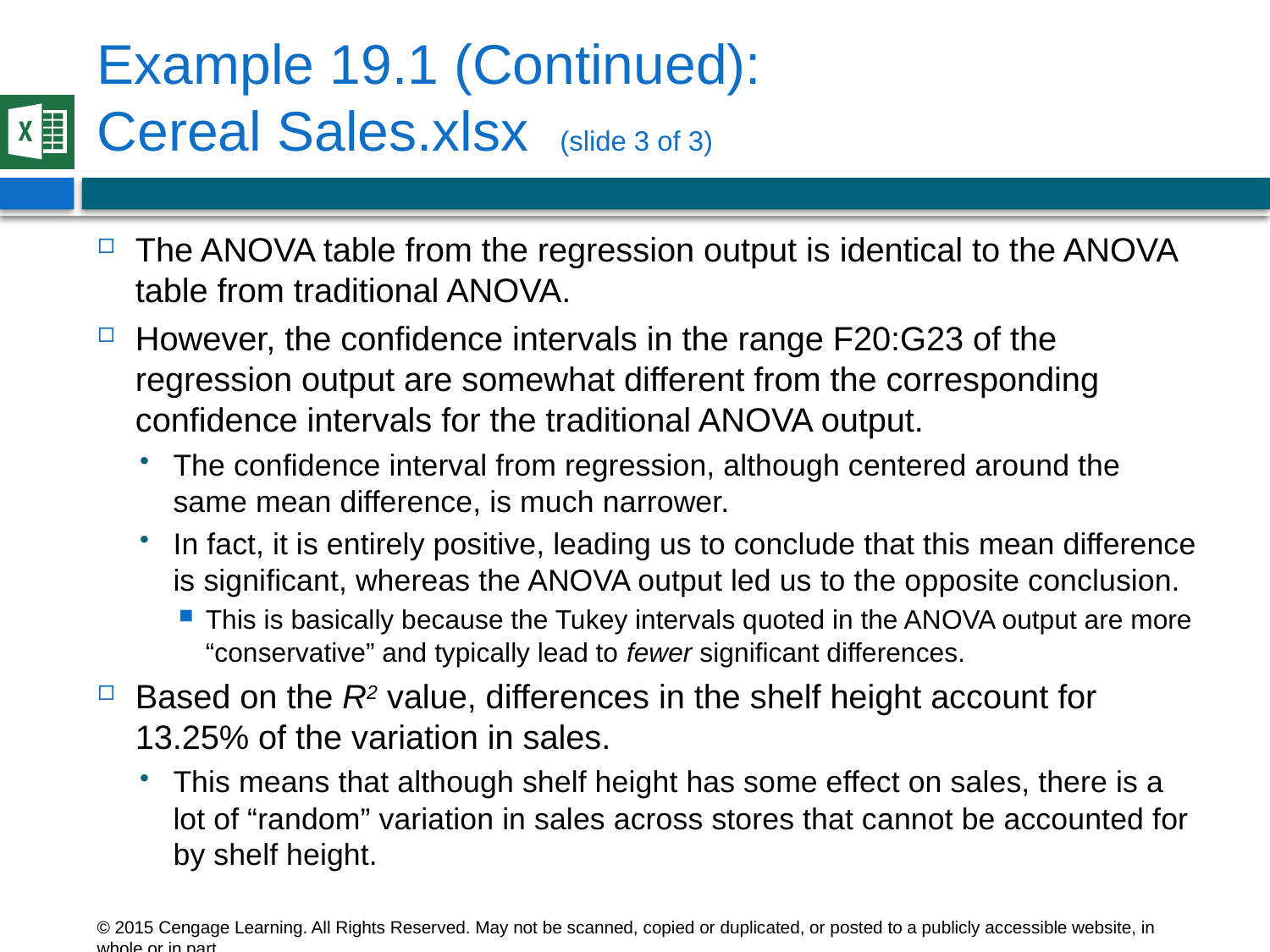

# Example 19.1 (Continued): Cereal Sales.xlsx  (slide 3 of 3)
The ANOVA table from the regression output is identical to the ANOVA table from traditional ANOVA.
However, the confidence intervals in the range F20:G23 of the regression output are somewhat different from the corresponding confidence intervals for the traditional ANOVA output.
The confidence interval from regression, although centered around the same mean difference, is much narrower.
In fact, it is entirely positive, leading us to conclude that this mean difference is significant, whereas the ANOVA output led us to the opposite conclusion.
This is basically because the Tukey intervals quoted in the ANOVA output are more “conservative” and typically lead to fewer significant differences.
Based on the R2 value, differences in the shelf height account for 13.25% of the variation in sales.
This means that although shelf height has some effect on sales, there is a lot of “random” variation in sales across stores that cannot be accounted for by shelf height.